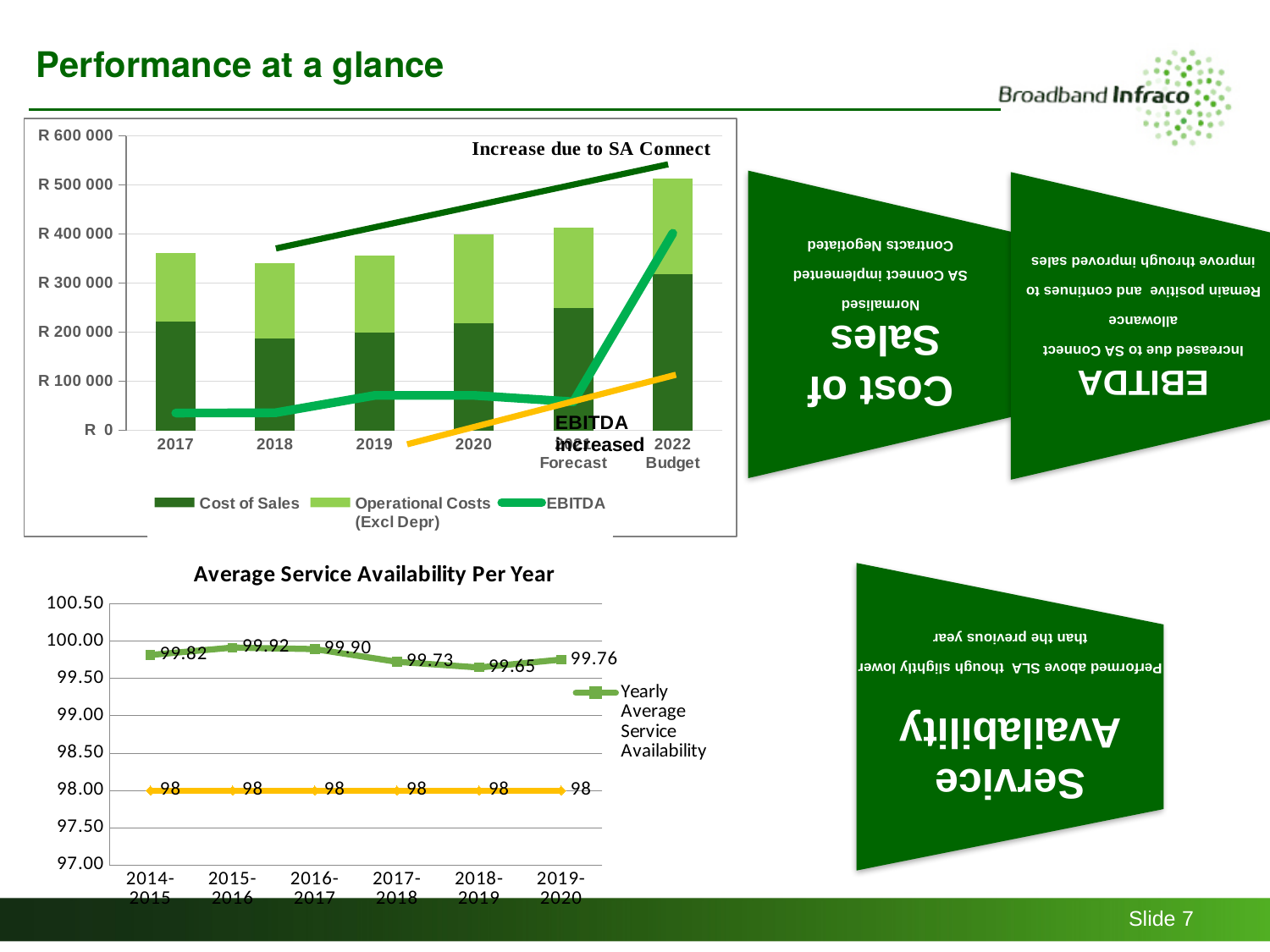

# Performance at a glance

### Chart

| Category | Cost of Sales | Operational Costs
(Excl Depr) | EBITDA |
|---|---|---|---|
| 2017 | 222241.0 | 139632.0 | 35312.0 |
| 2018 | 187304.0 | 153106.0 | 35745.0 |
| 2019 | 198333.0 | 158496.0 | 71098.0 |
| 2020 | 217724.0 | 180528.0 | 71251.0 |
| 2021
Forecast | 249085.0 | 164067.0 | 58154.0 |
| 2022
Budget | 317940.0 | 194748.0 | 401554.0 |
Cost of Sales
Normalised
SA Connect implemented
Contracts Negotiated
EBITDA
Increased due to SA Connect allowance
Remain positive  and continues to improve through improved sales
Service Availability

Performed above SLA  though slightly lower than the previous year

### Chart: Average Service Availability Per Year

| Category |  |  |
|---|---|---|
| 2014-2015 | 99.81666666666666 | 98.0 |
| 2015-2016 | 99.91583333333334 | 98.0 |
| 2016-2017 | 99.89557949381681 | 98.0 |
| 2017-2018 | 99.725 | 98.0 |
| 2018-2019 | 99.64833333333333 | 98.0 |
| 2019-2020 | 99.75508382332308 | 98.0 |
Slide 7